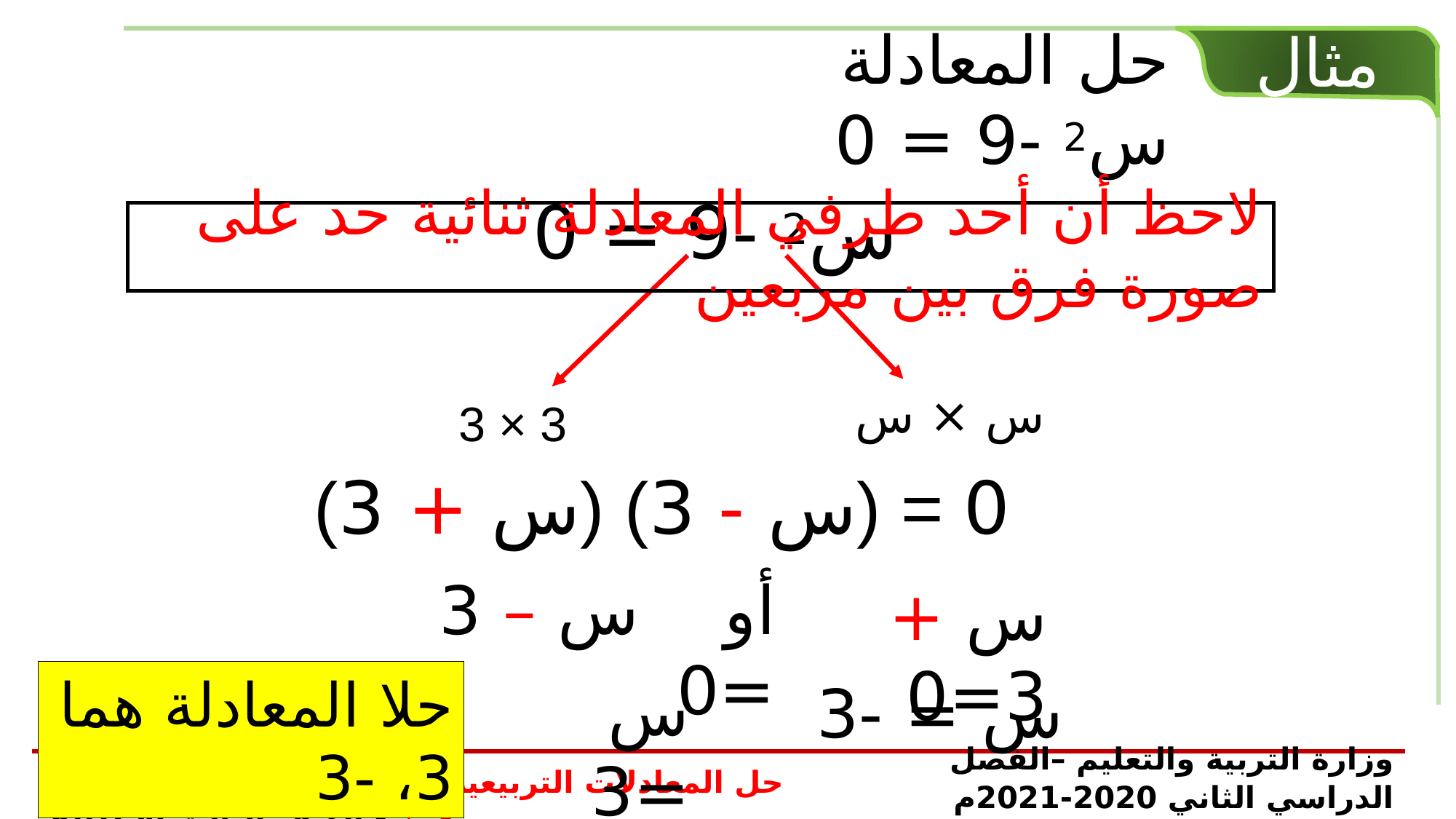

حل المعادلة   س2 -9 = 0
س2 -9 = 0
لاحظ أن أحد طرفي المعادلة ثنائية حد على صورة فرق بين مربعين
س × س
3 × 3
(س + 3) (س - 3) = 0
أو    س – 3 =0
س +  3=0
حلا المعادلة هما 3، -3
س =3
س = -3